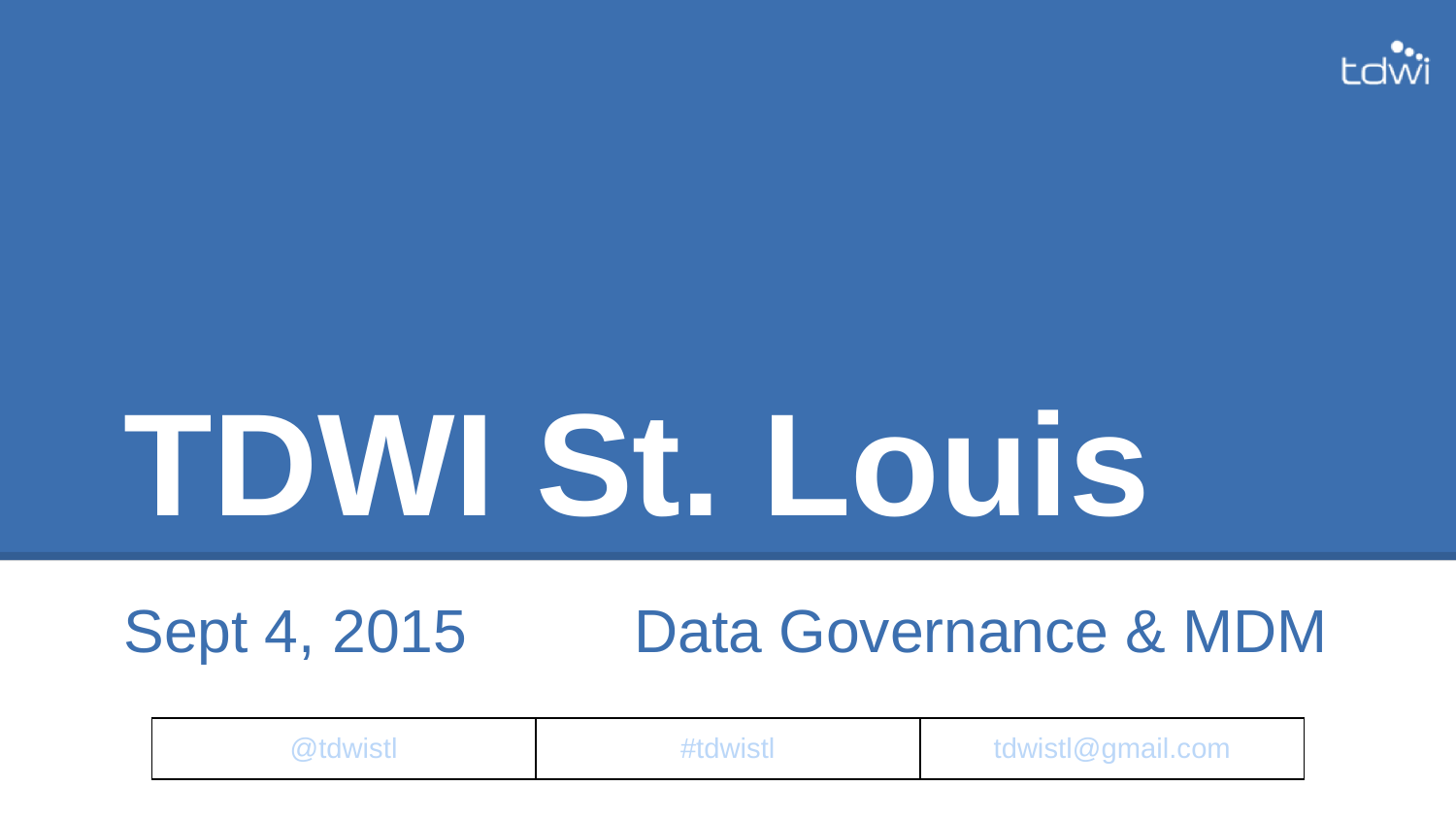

# TDWI St. Louis
Sept 4, 2015          Data Governance & MDM
| @tdwistl | #tdwistl | tdwistl@gmail.com |
| --- | --- | --- |